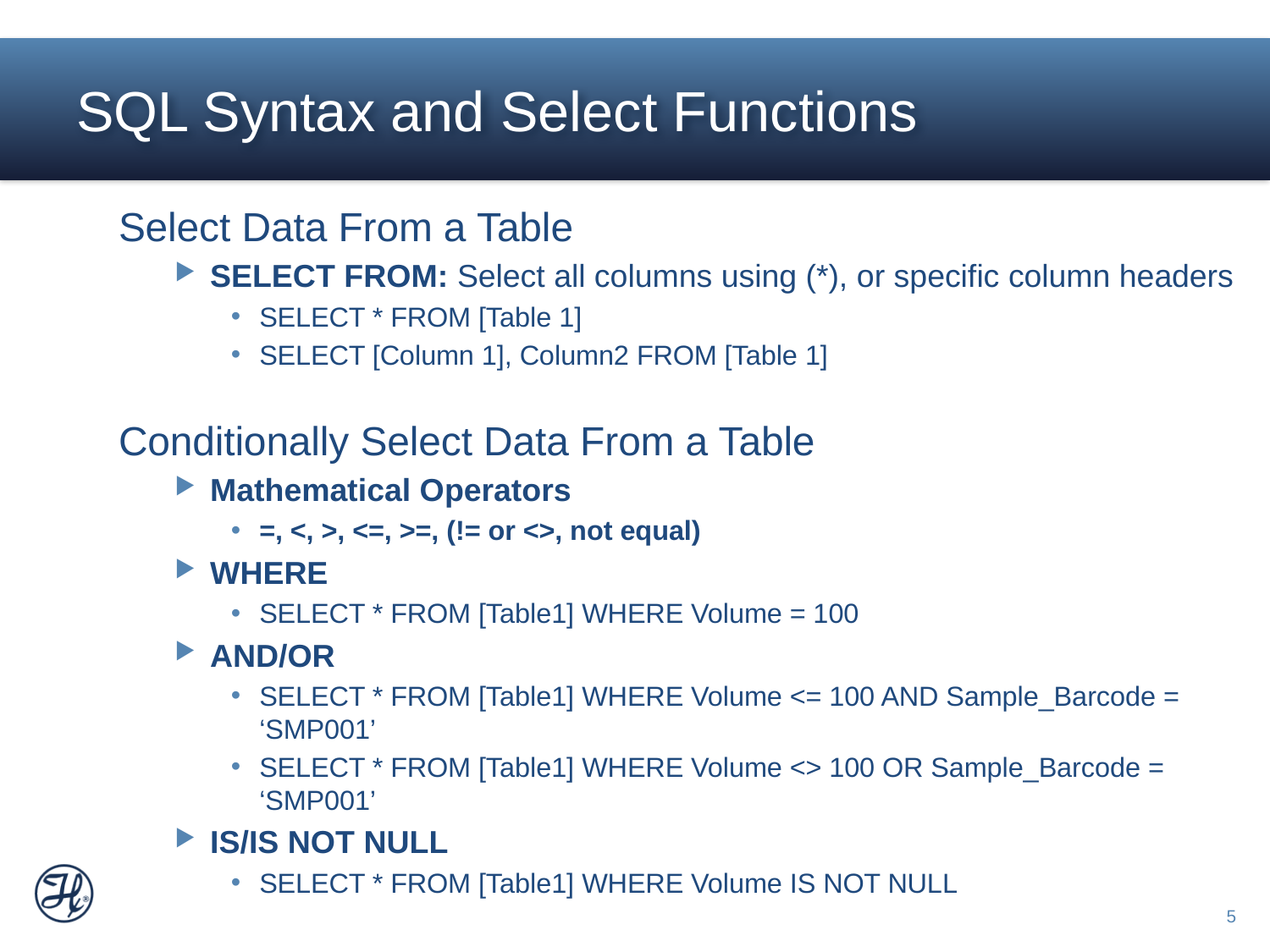

# SQL Syntax and Select Functions
Select Data From a Table
SELECT FROM: Select all columns using (*), or specific column headers
SELECT * FROM [Table 1]
SELECT [Column 1], Column2 FROM [Table 1]

Conditionally Select Data From a Table
Mathematical Operators
=, <, >, <=, >=, (!= or <>, not equal)
WHERE
SELECT * FROM [Table1] WHERE Volume = 100
AND/OR
SELECT * FROM [Table1] WHERE Volume <= 100 AND Sample_Barcode = ‘SMP001’
SELECT * FROM [Table1] WHERE Volume <> 100 OR Sample_Barcode = ‘SMP001’
IS/IS NOT NULL
SELECT * FROM [Table1] WHERE Volume IS NOT NULL